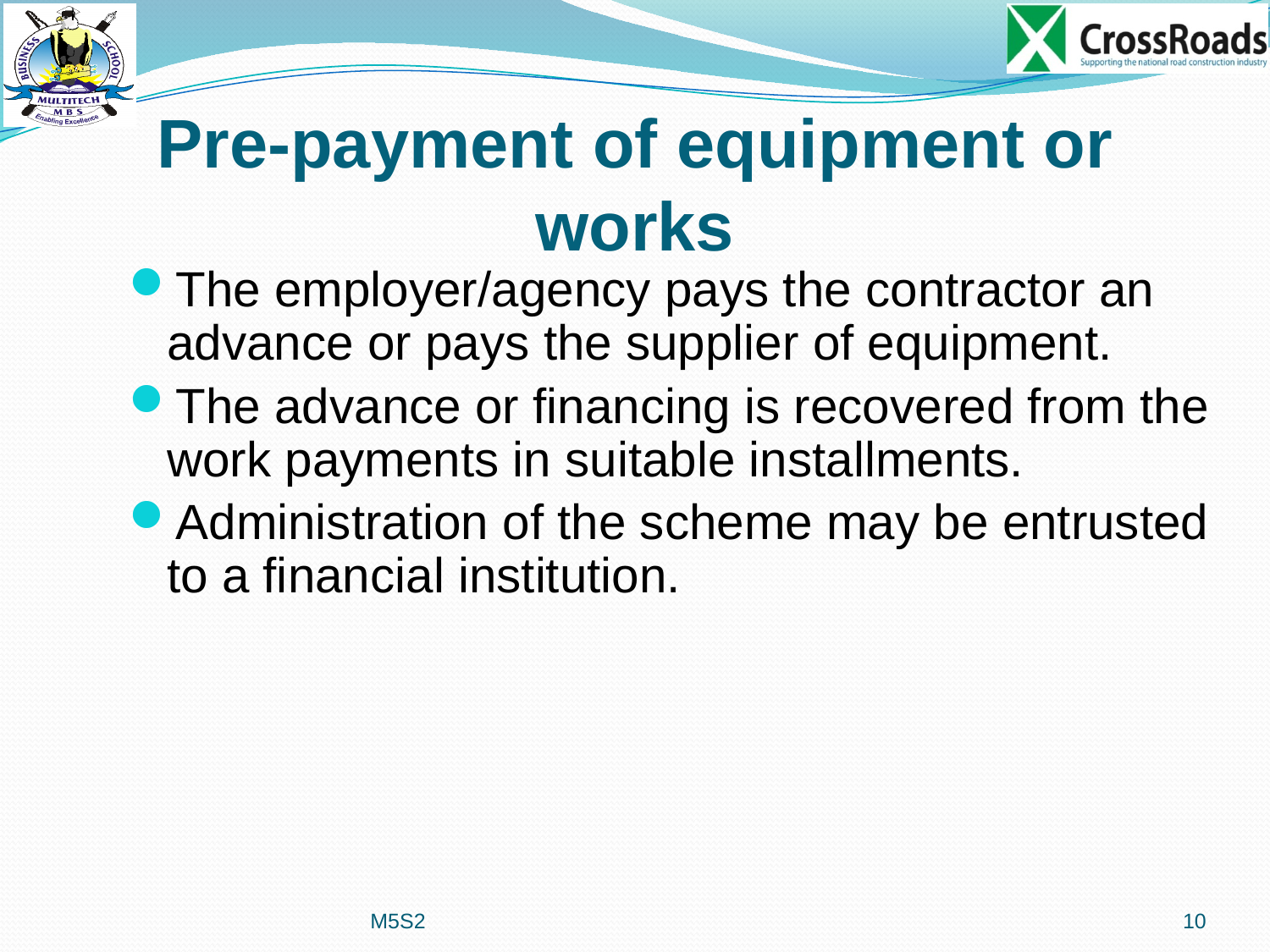

# Pre-payment of equipment or works
The employer/agency pays the contractor an advance or pays the supplier of equipment.
The advance or financing is recovered from the work payments in suitable installments.
Administration of the scheme may be entrusted to a financial institution.
M5S2
10